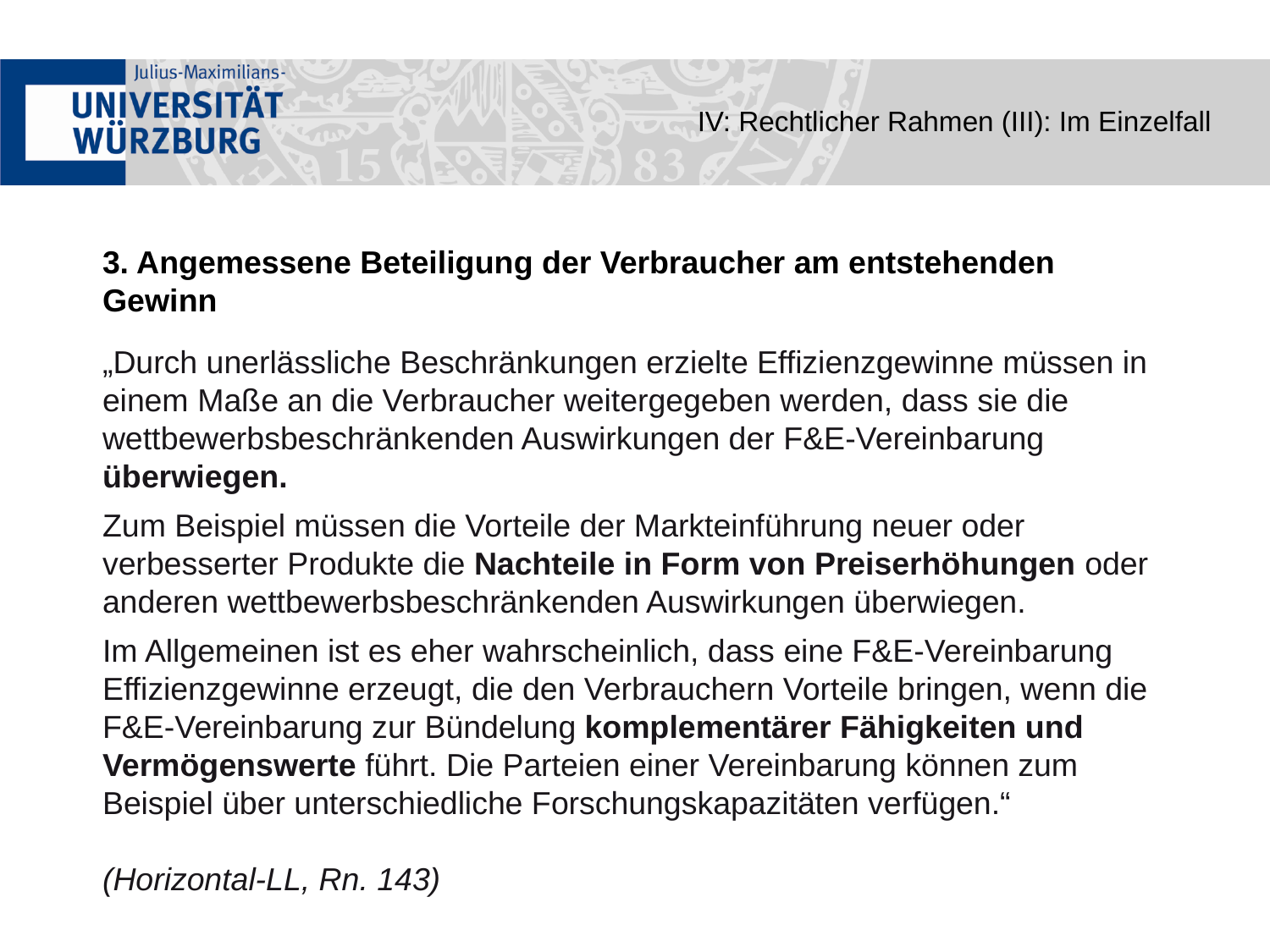

IV: Rechtlicher Rahmen (III): Im Einzelfall
3. Angemessene Beteiligung der Verbraucher am entstehenden Gewinn

„Durch unerlässliche Beschränkungen erzielte Effizienzgewinne müssen in einem Maße an die Verbraucher weitergegeben werden, dass sie die wettbewerbsbeschränkenden Auswirkungen der F&E-Vereinbarung überwiegen.
Zum Beispiel müssen die Vorteile der Markteinführung neuer oder verbesserter Produkte die Nachteile in Form von Preiserhöhungen oder anderen wettbewerbsbeschränkenden Auswirkungen überwiegen.
Im Allgemeinen ist es eher wahrscheinlich, dass eine F&E-Vereinbarung Effizienzgewinne erzeugt, die den Verbrauchern Vorteile bringen, wenn die F&E-Vereinbarung zur Bündelung komplementärer Fähigkeiten und Vermögenswerte führt. Die Parteien einer Vereinbarung können zum Beispiel über unterschiedliche Forschungskapazitäten verfügen.“

(Horizontal-LL, Rn. 143)